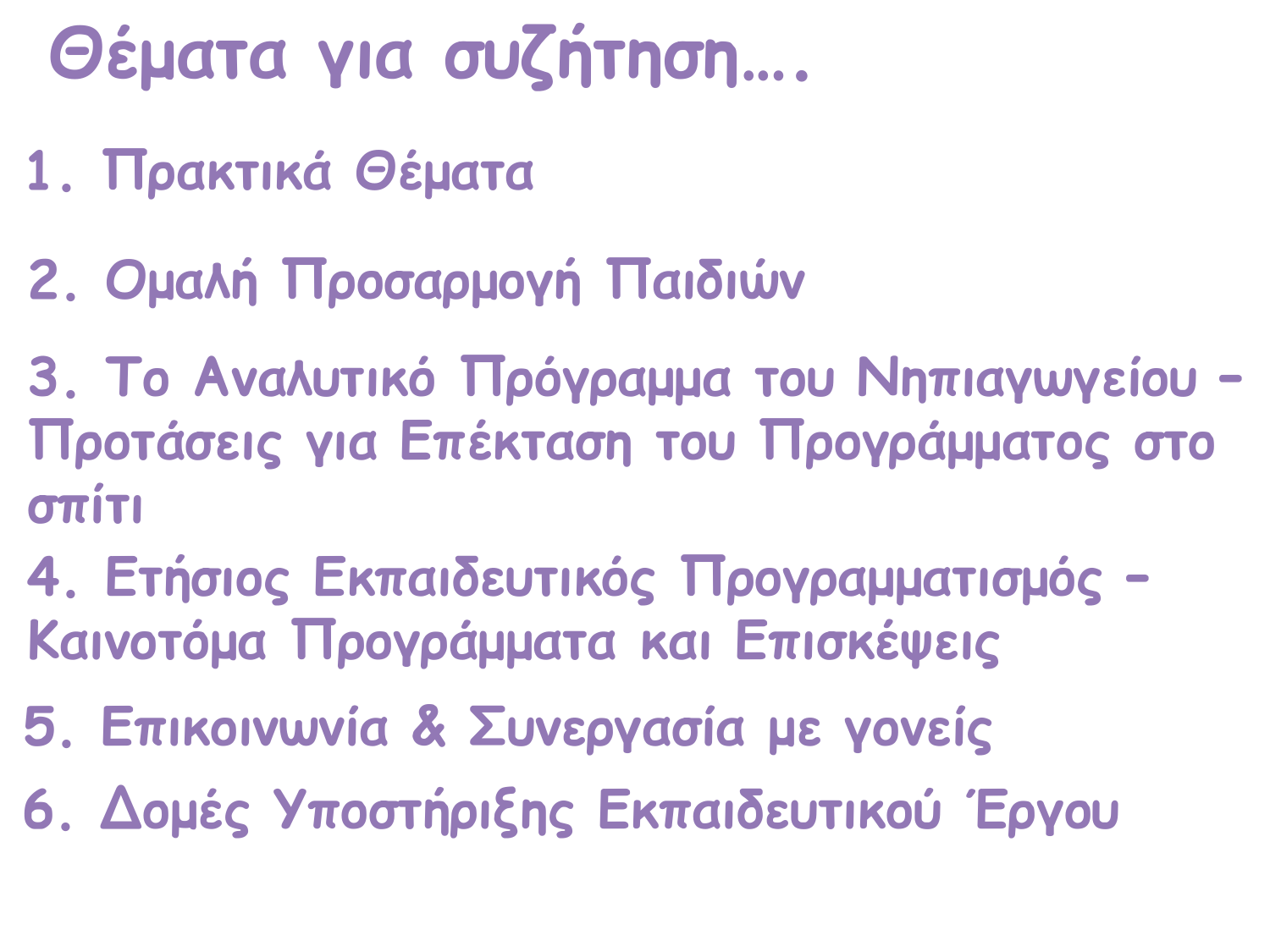

Θέματα για συζήτηση….
1. Πρακτικά Θέματα
2. Ομαλή Προσαρμογή Παιδιών
3. Το Αναλυτικό Πρόγραμμα του Νηπιαγωγείου – Προτάσεις για Επέκταση του Προγράμματος στο σπίτι
4. Ετήσιος Εκπαιδευτικός Προγραμματισμός – Καινοτόμα Προγράμματα και Επισκέψεις
5. Επικοινωνία & Συνεργασία με γονείς
6. Δομές Υποστήριξης Εκπαιδευτικού Έργου